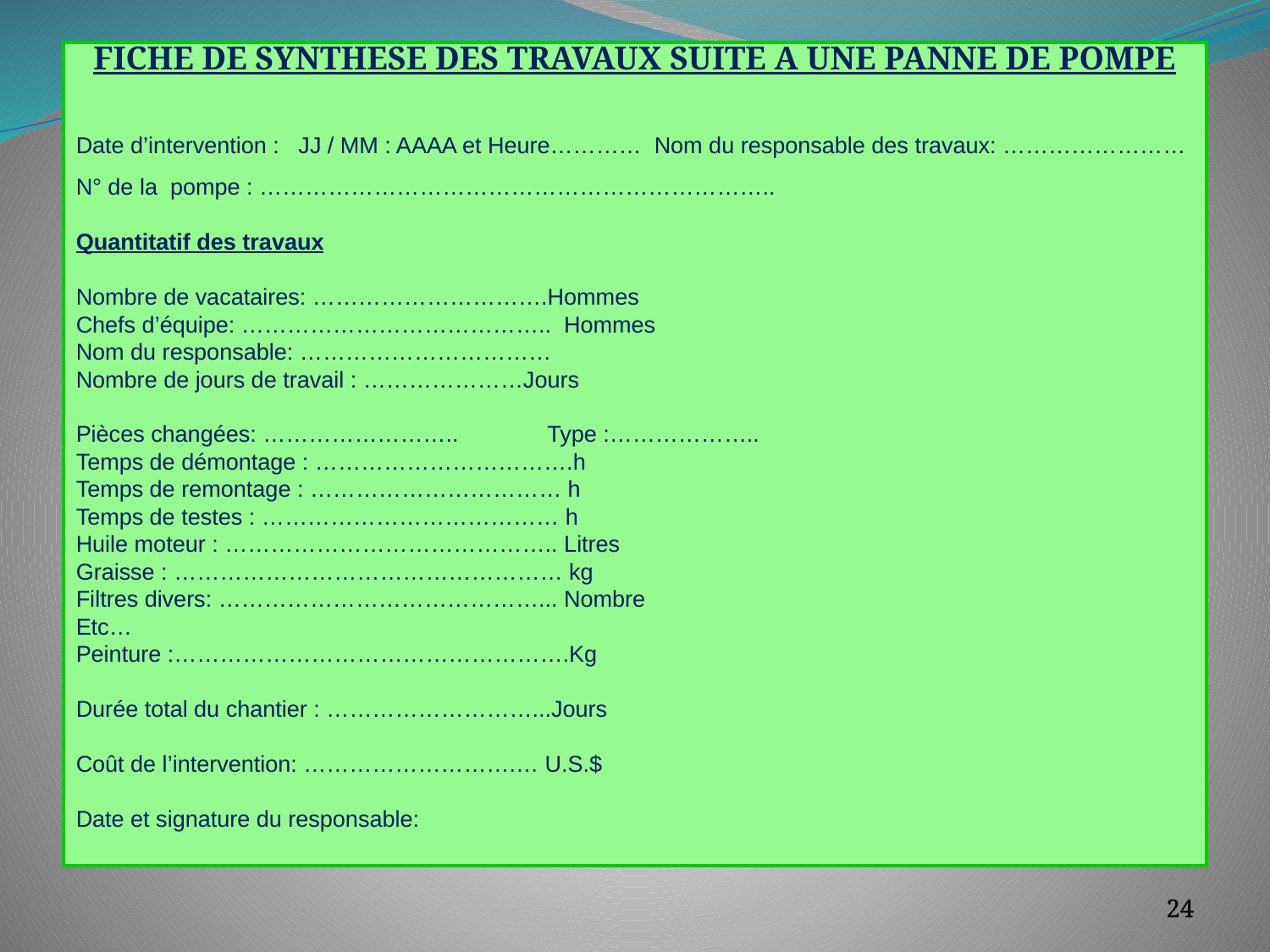

FICHE DE SYNTHESE DES TRAVAUX SUITE A UNE PANNE DE POMPE

Date d’intervention :   JJ / MM : AAAA et Heure…………  Nom du responsable des travaux: ……………………
N° de la  pompe : …………………………………………………………..

Quantitatif des travaux

Nombre de vacataires: ………………………….Hommes
Chefs d’équipe: …………………………………..  Hommes
Nom du responsable: ……………………………
Nombre de jours de travail : …………………Jours

Pièces changées: ……………………..              Type :………………..
Temps de démontage : …………………………….h
Temps de remontage : …………………………… h
Temps de testes : ………………………………… h
Huile moteur : …………………………………….. Litres
Graisse : …………………………………………… kg
Filtres divers: ……………………………………... Nombre
Etc…
Peinture :…………………………………………….Kg

Durée total du chantier : ………………………...Jours

Coût de l’intervention: ……………………….… U.S.$

Date et signature du responsable:

FICHE DE SYNTHESE DES TRAVAUX
24
24